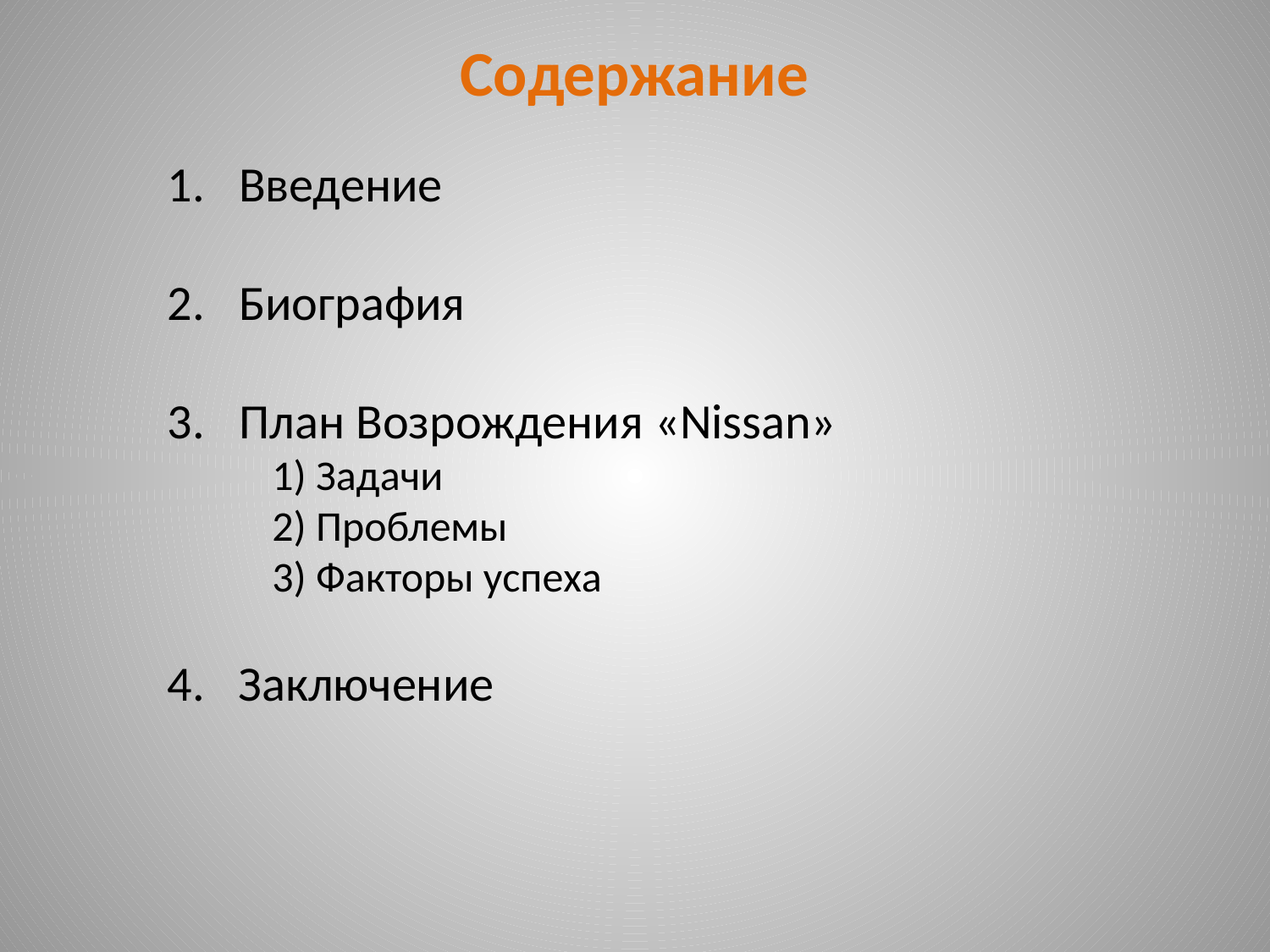

Содержание
Введение

Биография

План Возрождения «Nissan»
           1) Задачи
           2) Проблемы
           3) Факторы успеха

4.   Заключение